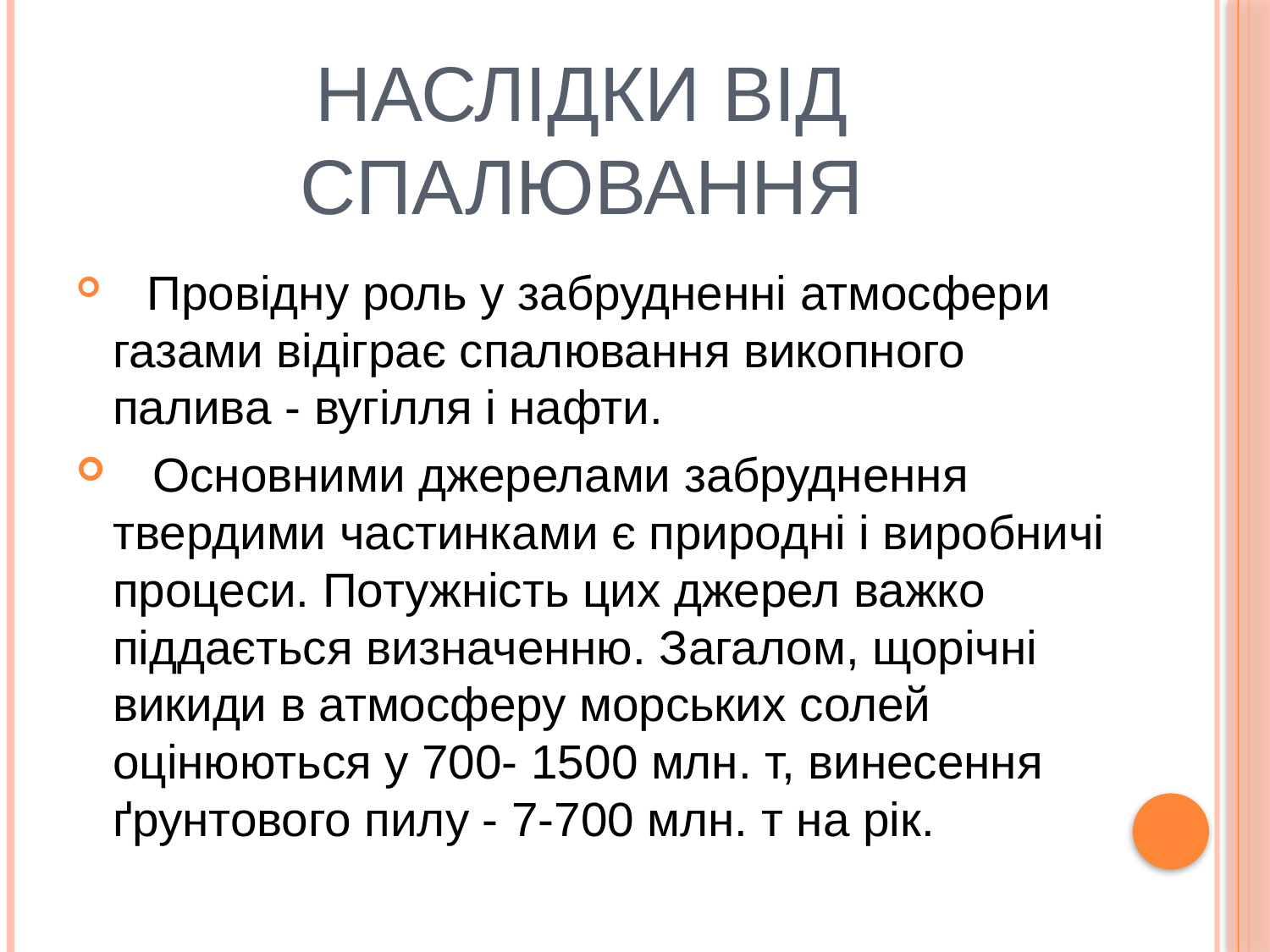

# Наслідки від спалювання
   Провідну роль у забрудненні атмосфери газами відіграє спалювання викопного палива - вугілля і нафти.
   Основними джерелами забруднення твердими частинками є природні і виробничі процеси. Потужність цих джерел важко піддається визначенню. Загалом, щорічні викиди в атмосферу морських солей оцінюються у 700- 1500 млн. т, винесення ґрунтового пилу - 7-700 млн. т на рік.